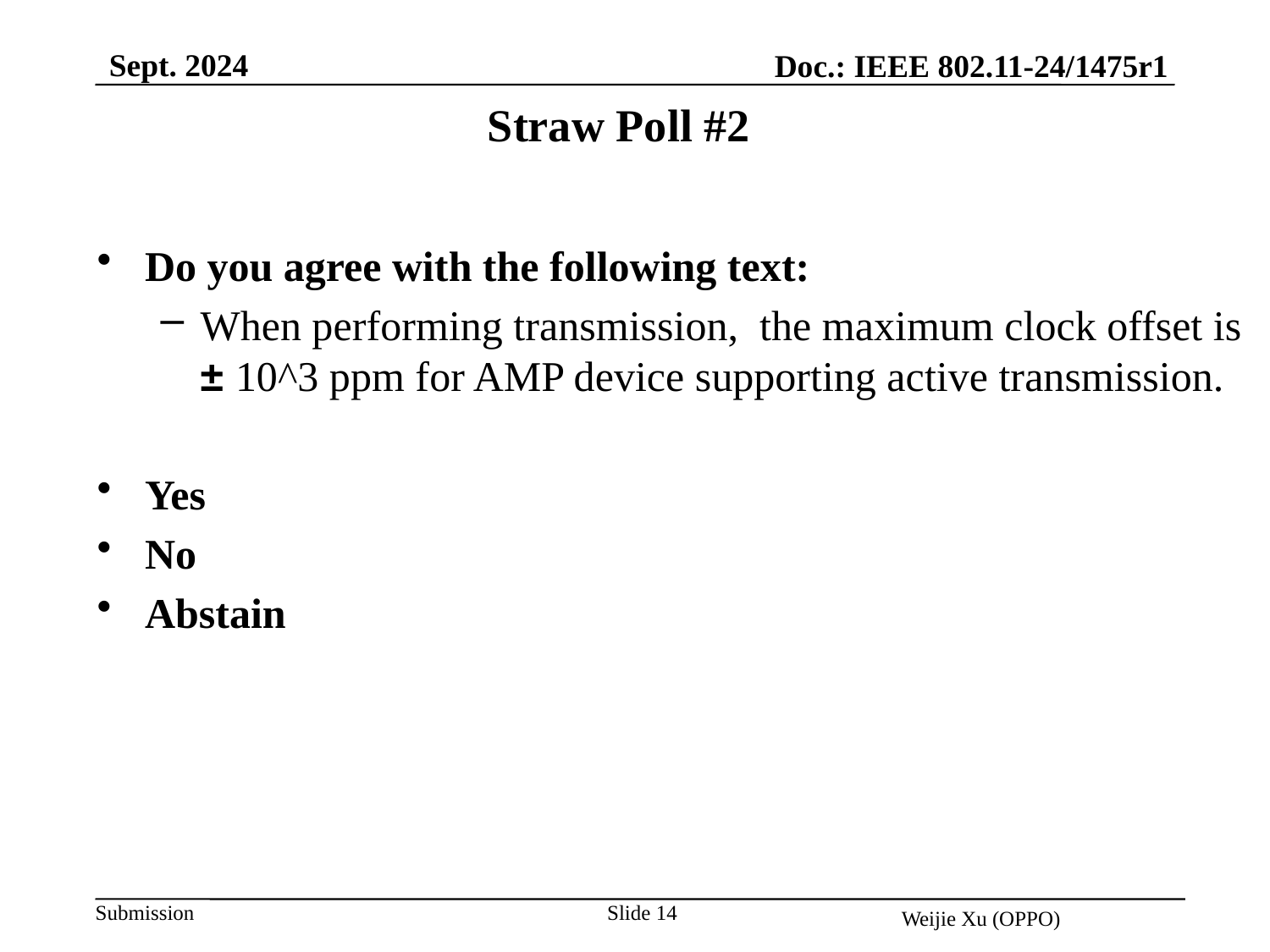

Sept. 2024
Doc.: IEEE 802.11-24/1475r1
Straw Poll #2
Do you agree with the following text:
When performing transmission,  the maximum clock offset is ± 10^3 ppm for AMP device supporting active transmission.

Yes
No
Abstain
Slide 14
Weijie Xu (OPPO)